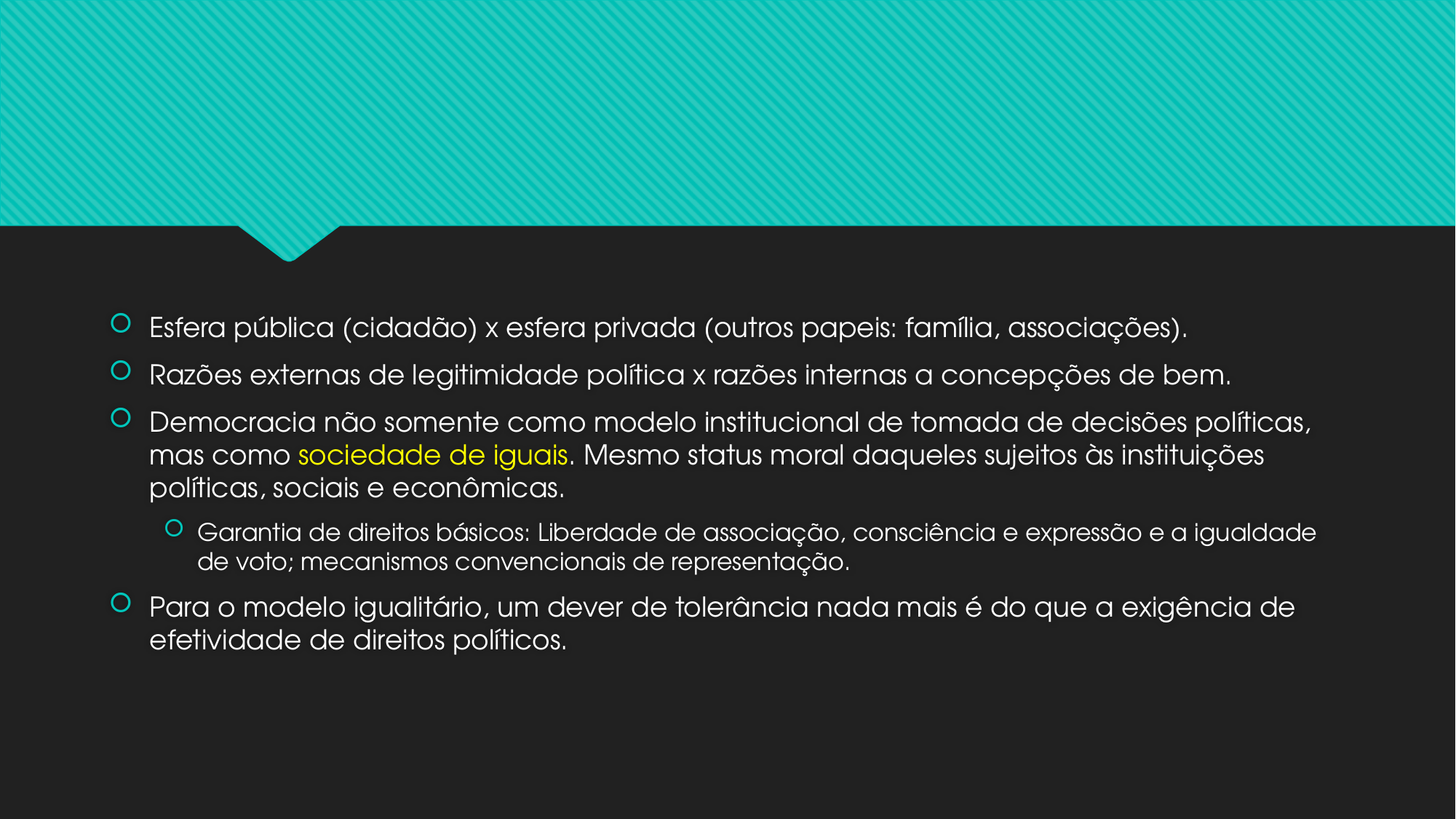

#
Esfera pública (cidadão) x esfera privada (outros papeis: família, associações).
Razões externas de legitimidade política x razões internas a concepções de bem.
Democracia não somente como modelo institucional de tomada de decisões políticas, mas como sociedade de iguais. Mesmo status moral daqueles sujeitos às instituições políticas, sociais e econômicas.
Garantia de direitos básicos: Liberdade de associação, consciência e expressão e a igualdade de voto; mecanismos convencionais de representação.
Para o modelo igualitário, um dever de tolerância nada mais é do que a exigência de efetividade de direitos políticos.